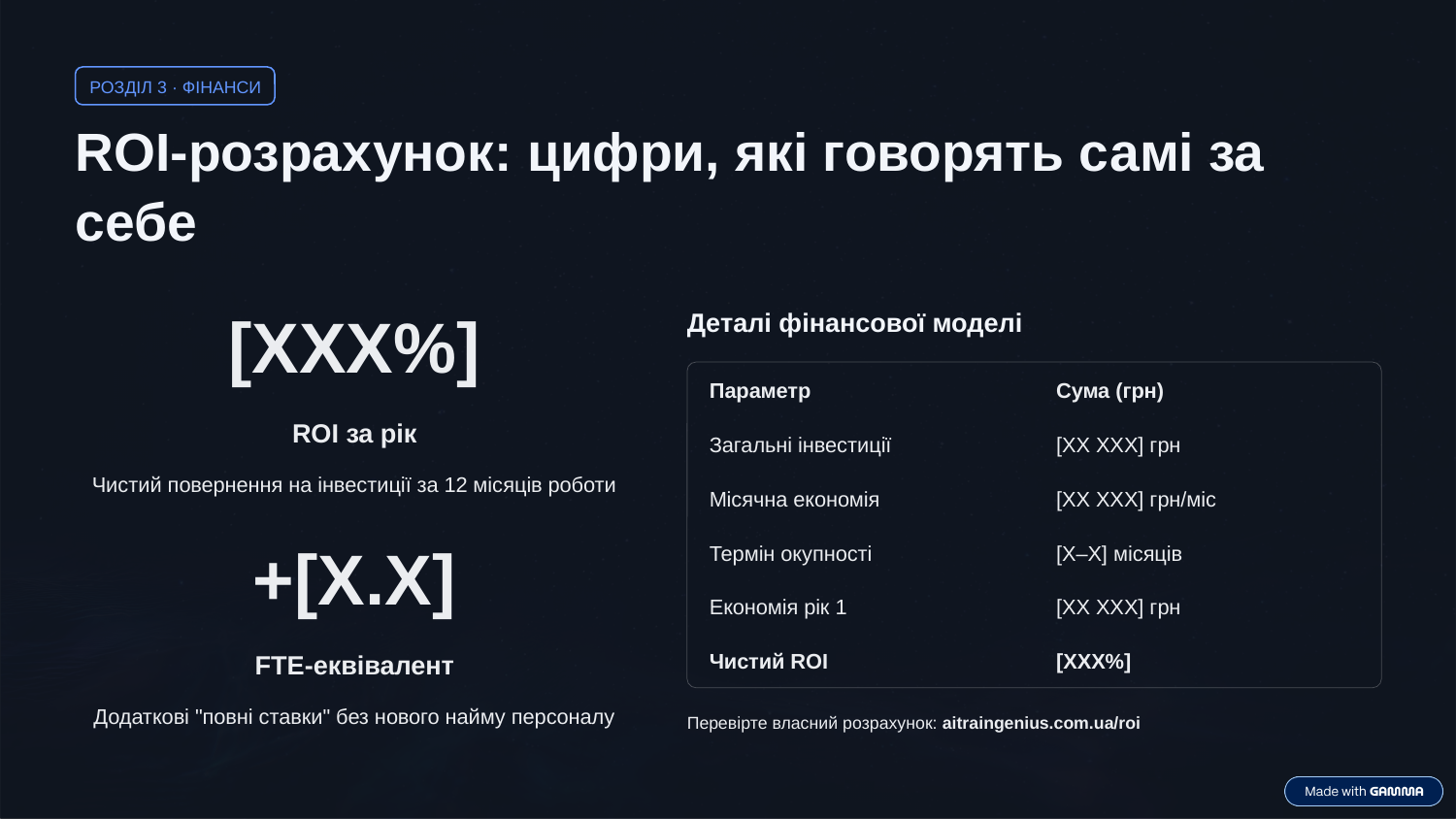

РОЗДІЛ 3 · ФІНАНСИ
ROI-розрахунок: цифри, які говорять самі за себе
Деталі фінансової моделі
[XXX%]

Параметр
Сума (грн)
ROI за рік
Загальні інвестиції
[XX XXX] грн
Чистий повернення на інвестиції за 12 місяців роботи
Місячна економія
[XX XXX] грн/міс
Термін окупності
[X–X] місяців
+[X.X]
Економія рік 1
[XX XXX] грн
FTE-еквівалент
Чистий ROI
[XXX%]
Додаткові "повні ставки" без нового найму персоналу
Перевірте власний розрахунок: aitraingenius.com.ua/roi